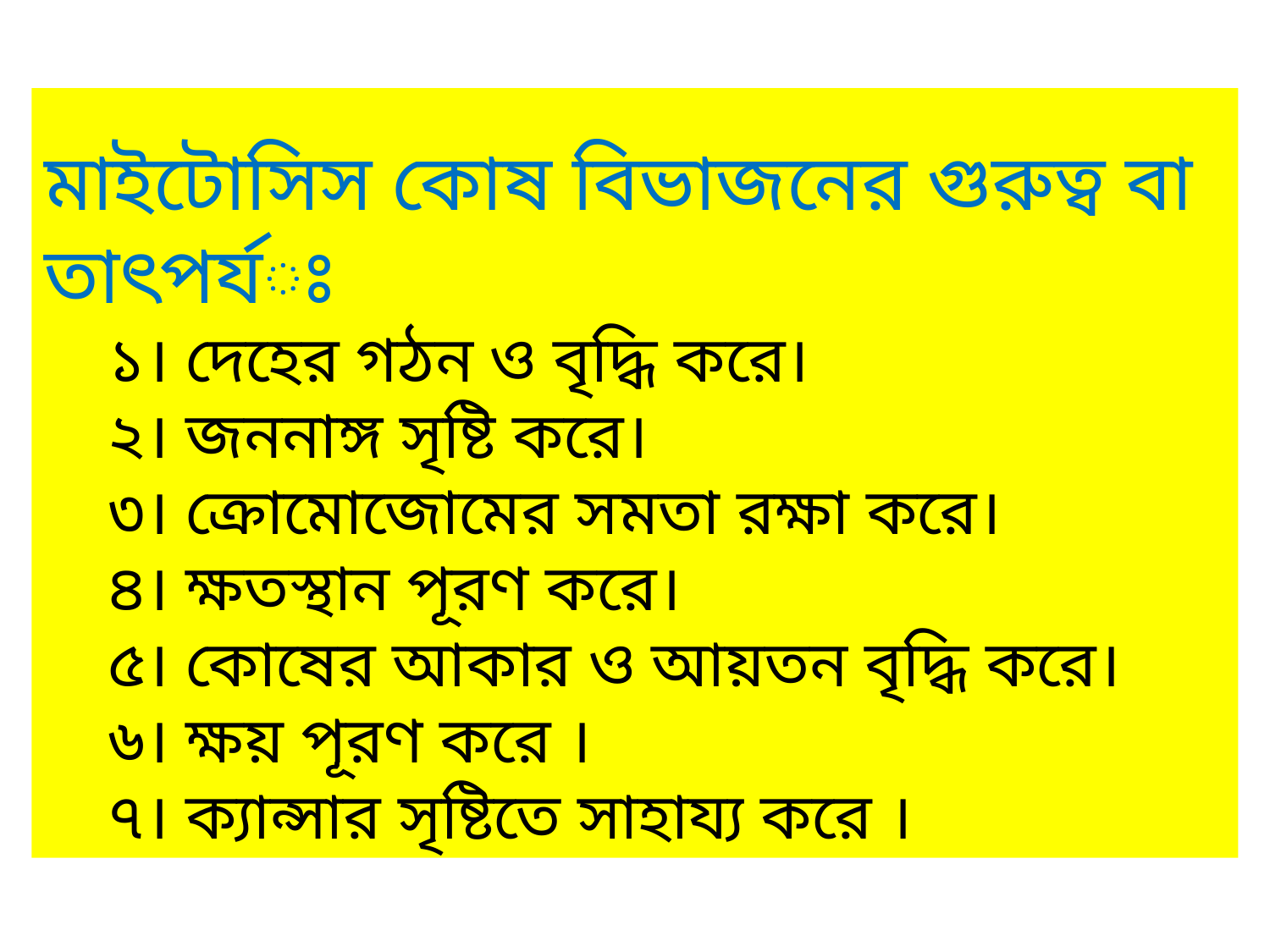

মাইটোসিস কোষ বিভাজনের গুরুত্ব বা তাৎপর্যঃ
১। দেহের গঠন ও বৃদ্ধি করে।
২। জননাঙ্গ সৃষ্টি করে।
৩। ক্রোমোজোমের সমতা রক্ষা করে।
৪। ক্ষতস্থান পূরণ করে।
৫। কোষের আকার ও আয়তন বৃদ্ধি করে।
৬। ক্ষয় পূরণ করে ।
৭। ক্যান্সার সৃষ্টিতে সাহায্য করে ।